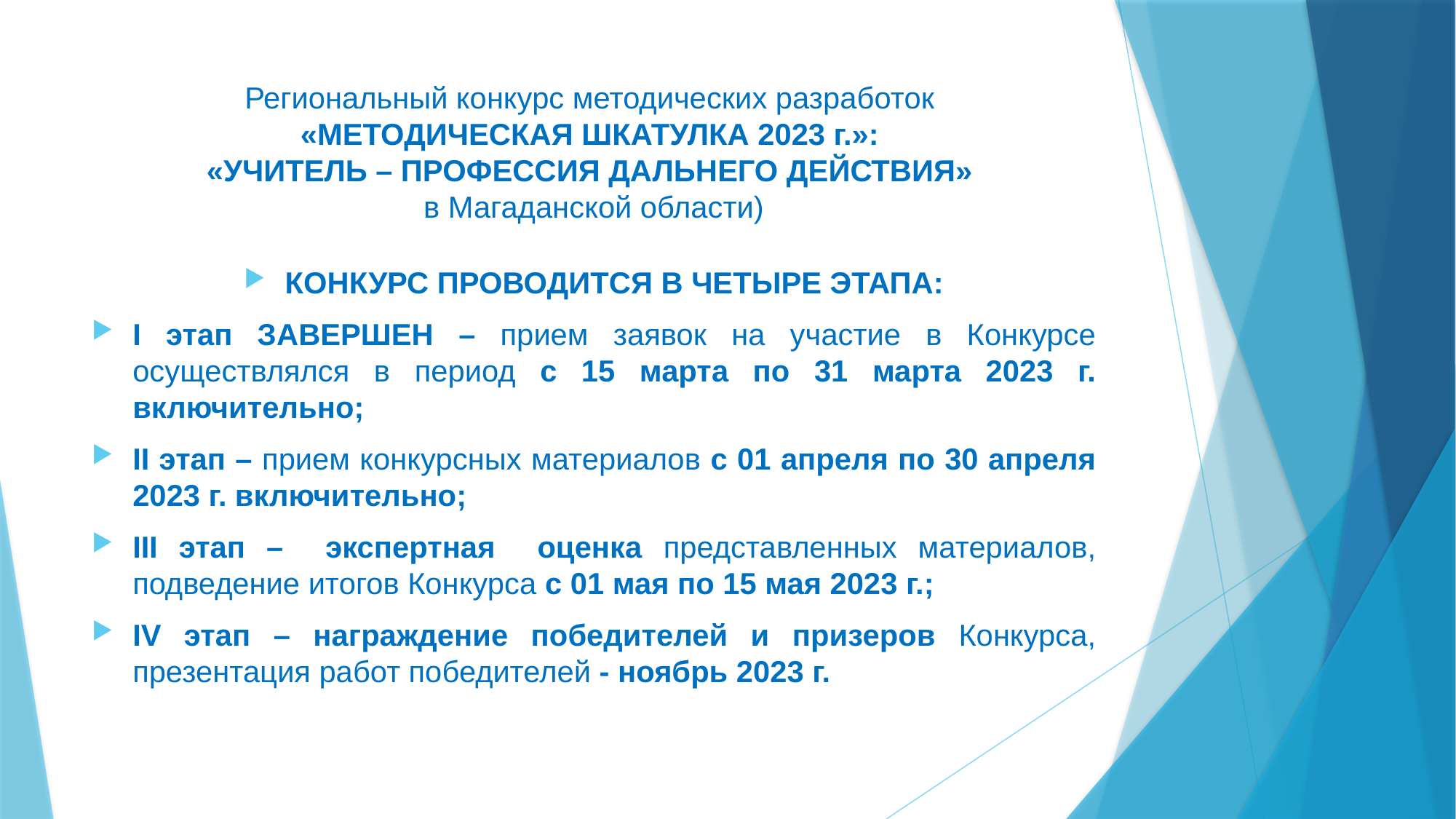

# Региональный конкурс методических разработок «МЕТОДИЧЕСКАЯ ШКАТУЛКА 2023 г.»: «УЧИТЕЛЬ – ПРОФЕССИЯ ДАЛЬНЕГО ДЕЙСТВИЯ» в Магаданской области)
КОНКУРС ПРОВОДИТСЯ В ЧЕТЫРЕ ЭТАПА:
I этап ЗАВЕРШЕН – прием заявок на участие в Конкурсе осуществлялся в период с 15 марта по 31 марта 2023 г. включительно;
II этап – прием конкурсных материалов с 01 апреля по 30 апреля 2023 г. включительно;
III этап –  экспертная  оценка представленных материалов, подведение итогов Конкурса с 01 мая по 15 мая 2023 г.;
IV этап – награждение победителей и призеров Конкурса, презентация работ победителей - ноябрь 2023 г.